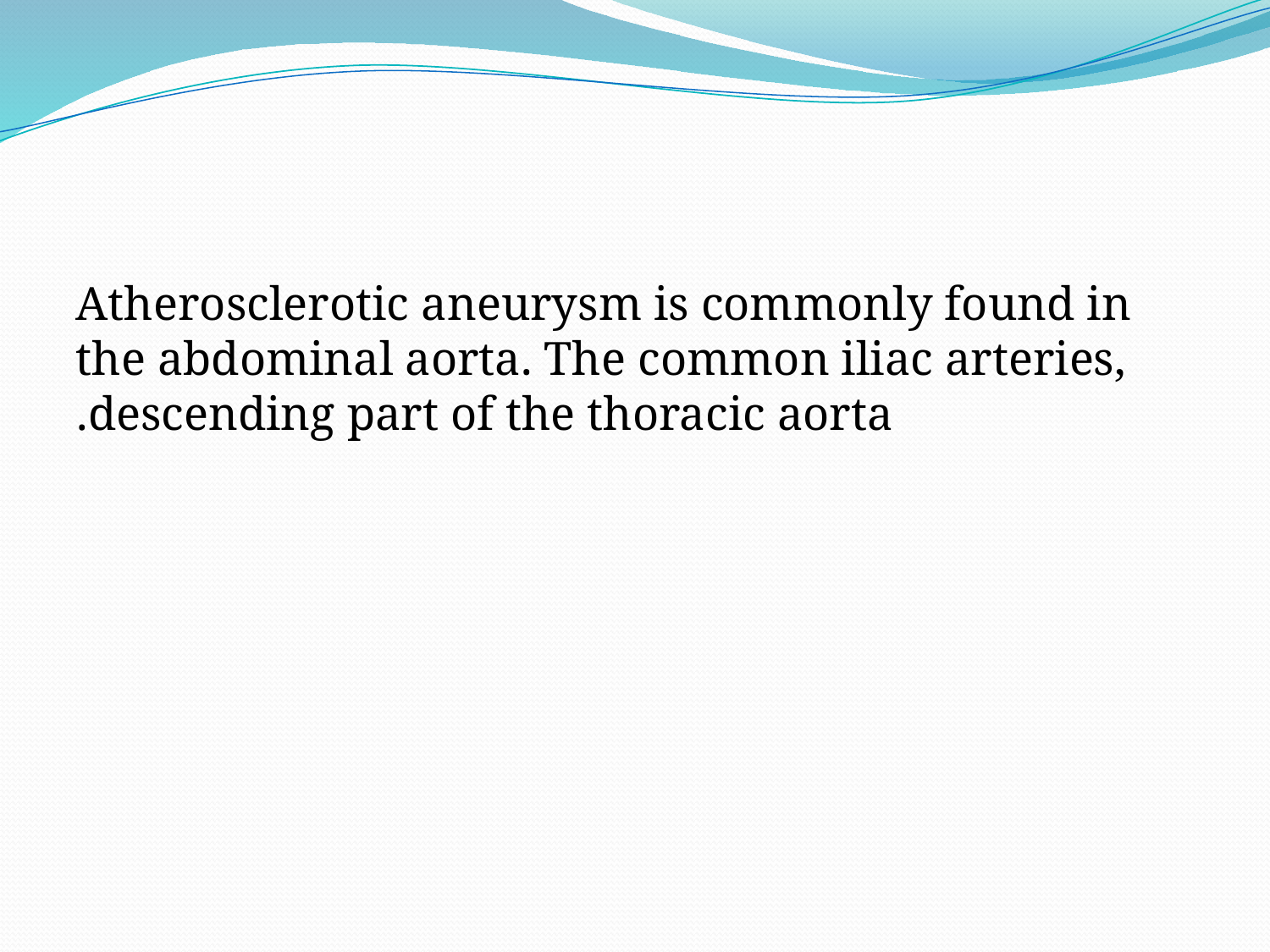

#
Atherosclerotic aneurysm is commonly found in the abdominal aorta. The common iliac arteries, descending part of the thoracic aorta.